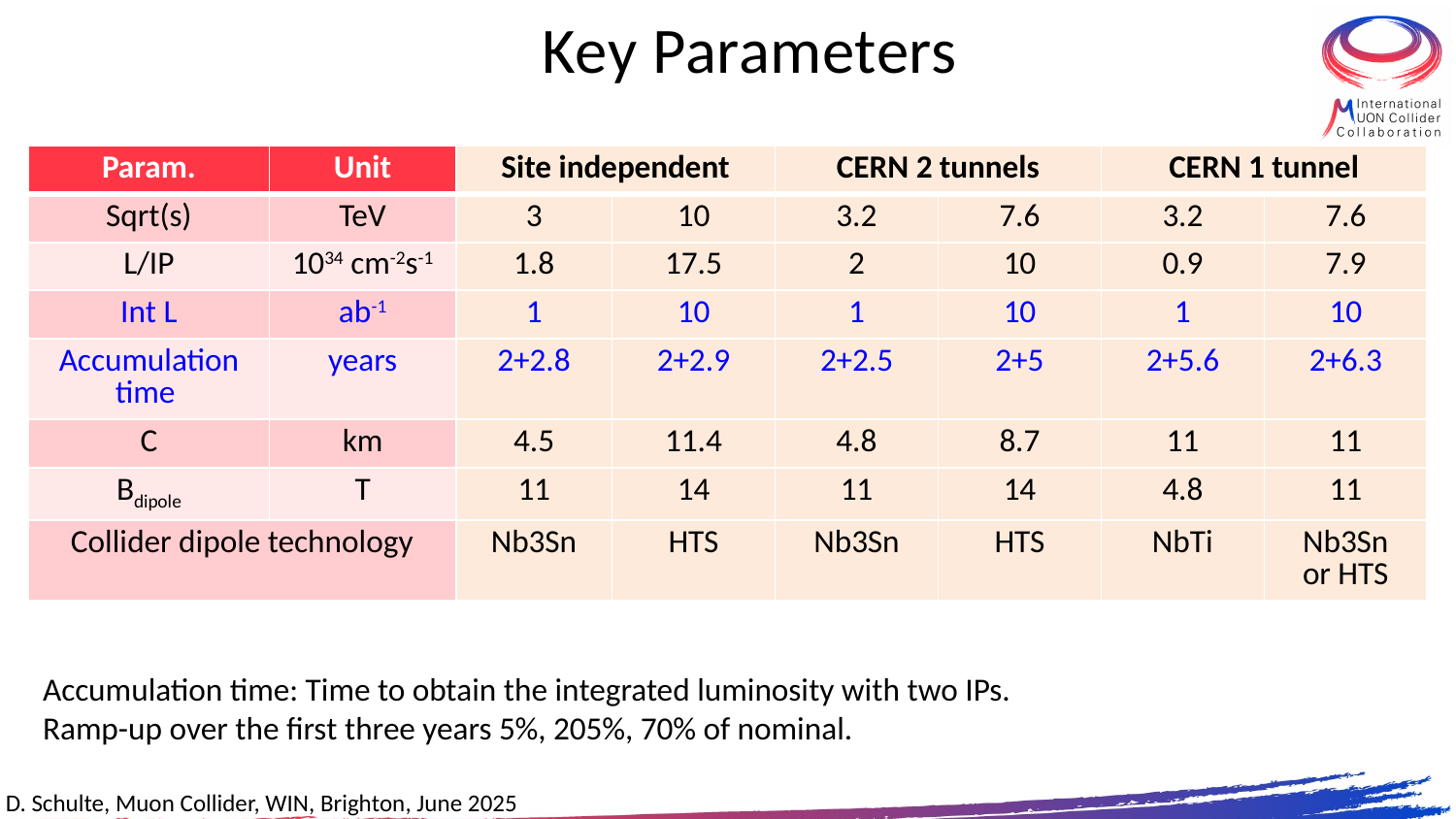

# Key Parameters
| Param. | Unit | Site independent |  | CERN 2 tunnels |  | CERN 1 tunnel |  |
| --- | --- | --- | --- | --- | --- | --- | --- |
| Sqrt(s) | TeV | 3 | 10 | 3.2 | 7.6 | 3.2 | 7.6 |
| L/IP | 1034 cm-2s-1 | 1.8 | 17.5 | 2 | 10 | 0.9 | 7.9 |
| Int L | ab-1 | 1 | 10 | 1 | 10 | 1 | 10 |
| Accumulation time | years | 2+2.8 | 2+2.9 | 2+2.5 | 2+5 | 2+5.6 | 2+6.3 |
| C | km | 4.5 | 11.4 | 4.8 | 8.7 | 11 | 11 |
| Bdipole | T | 11 | 14 | 11 | 14 | 4.8 | 11 |
| Collider dipole technology |  | Nb3Sn | HTS | Nb3Sn | HTS | NbTi | Nb3Sn or HTS |
Accumulation time: Time to obtain the integrated luminosity with two IPs.
Ramp-up over the first three years 5%, 205%, 70% of nominal.
6
D. Schulte, Muon Collider, WIN, Brighton, June 2025